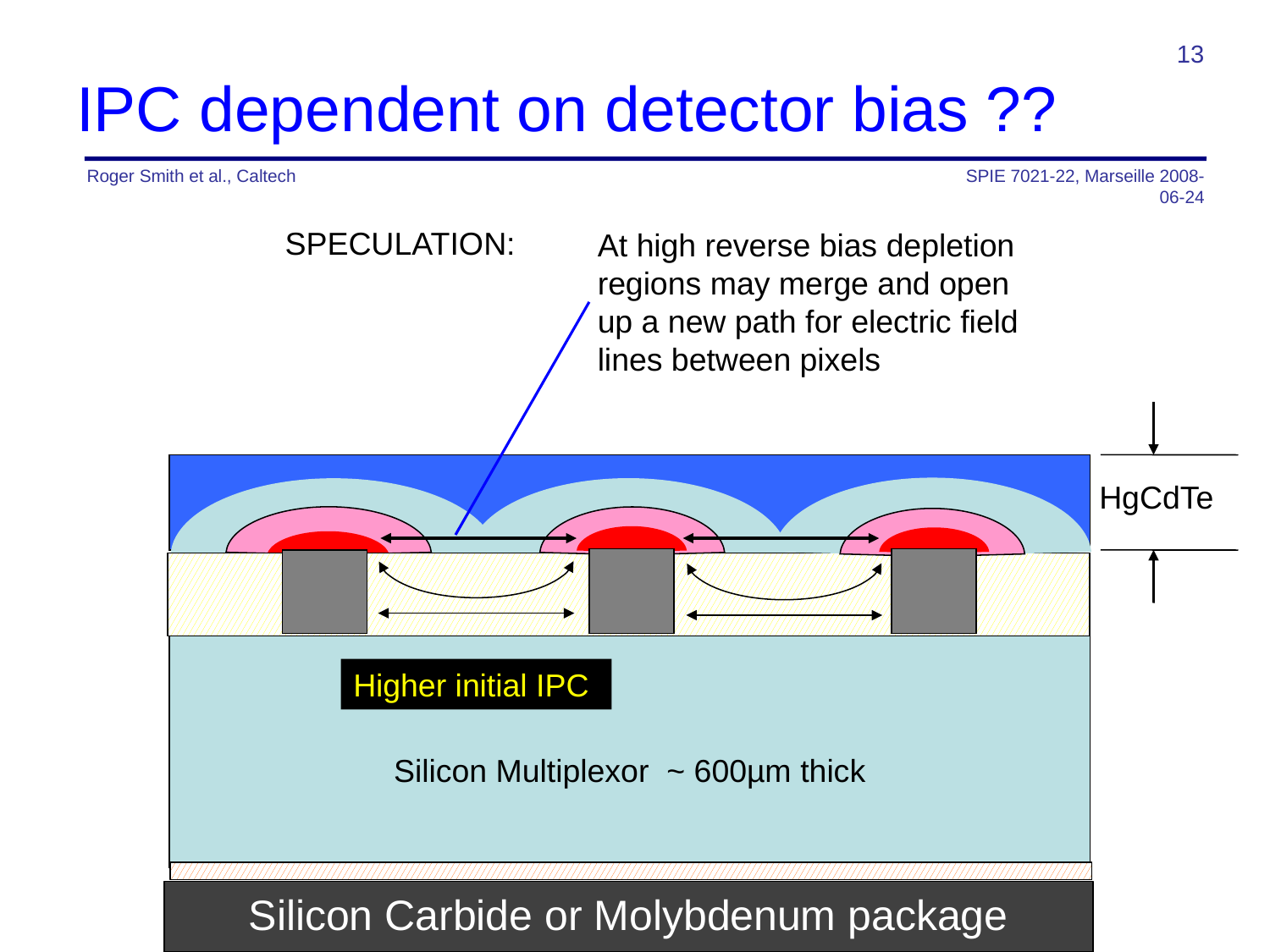

13
# IPC dependent on detector bias ??
Roger Smith et al., Caltech
SPIE 7021-22, Marseille 2008-06-24
SPECULATION:
At high reverse bias depletion regions may merge and open up a new path for electric field lines between pixels

HgCdTe

Silicon Multiplexor  ~ 600µm thick
Higher initial IPC

Silicon Carbide or Molybdenum package